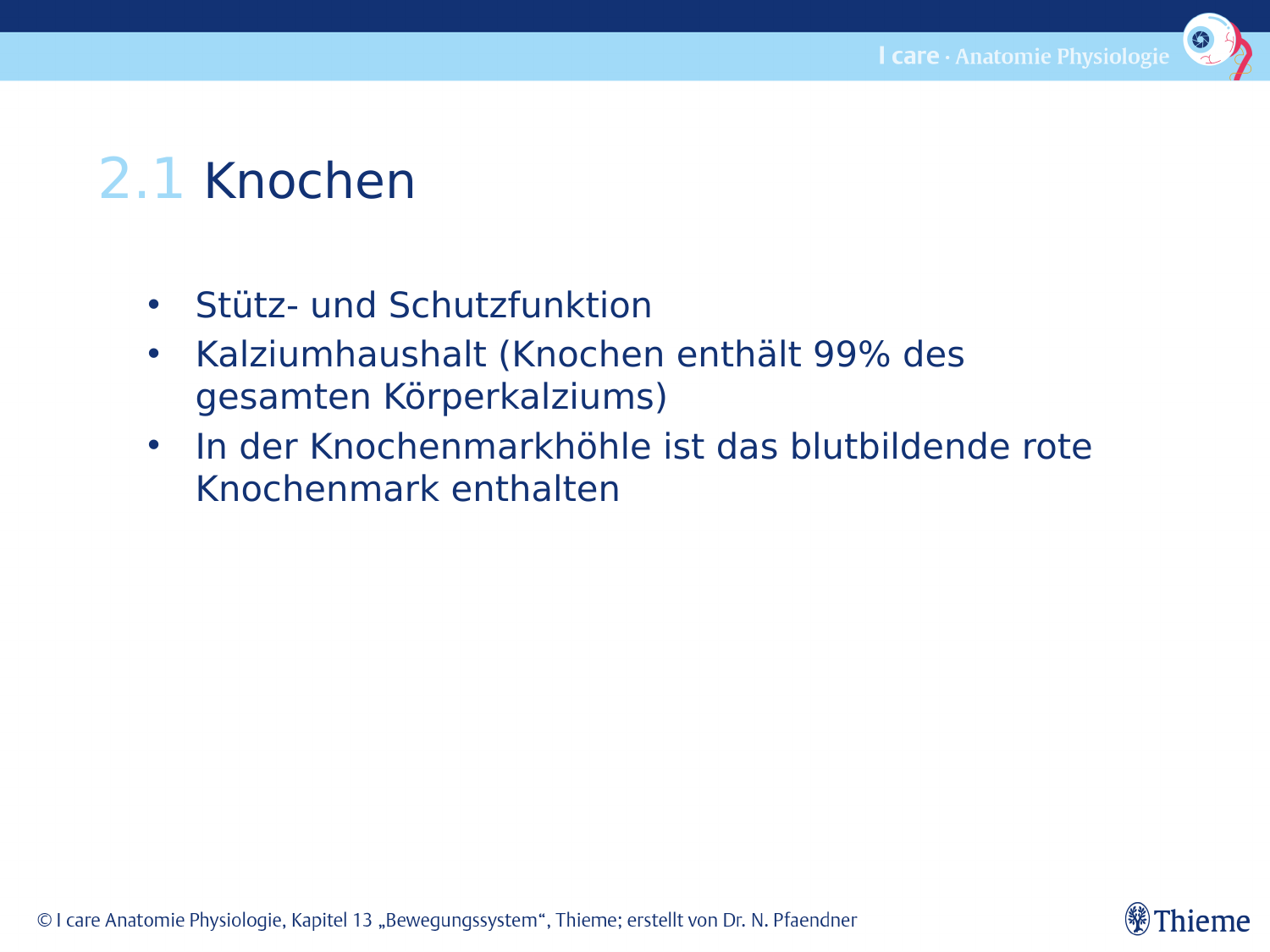

2.1 Knochen
Stütz- und Schutzfunktion
Kalziumhaushalt (Knochen enthält 99% des gesamten Körperkalziums)
In der Knochenmarkhöhle ist das blutbildende rote Knochenmark enthalten